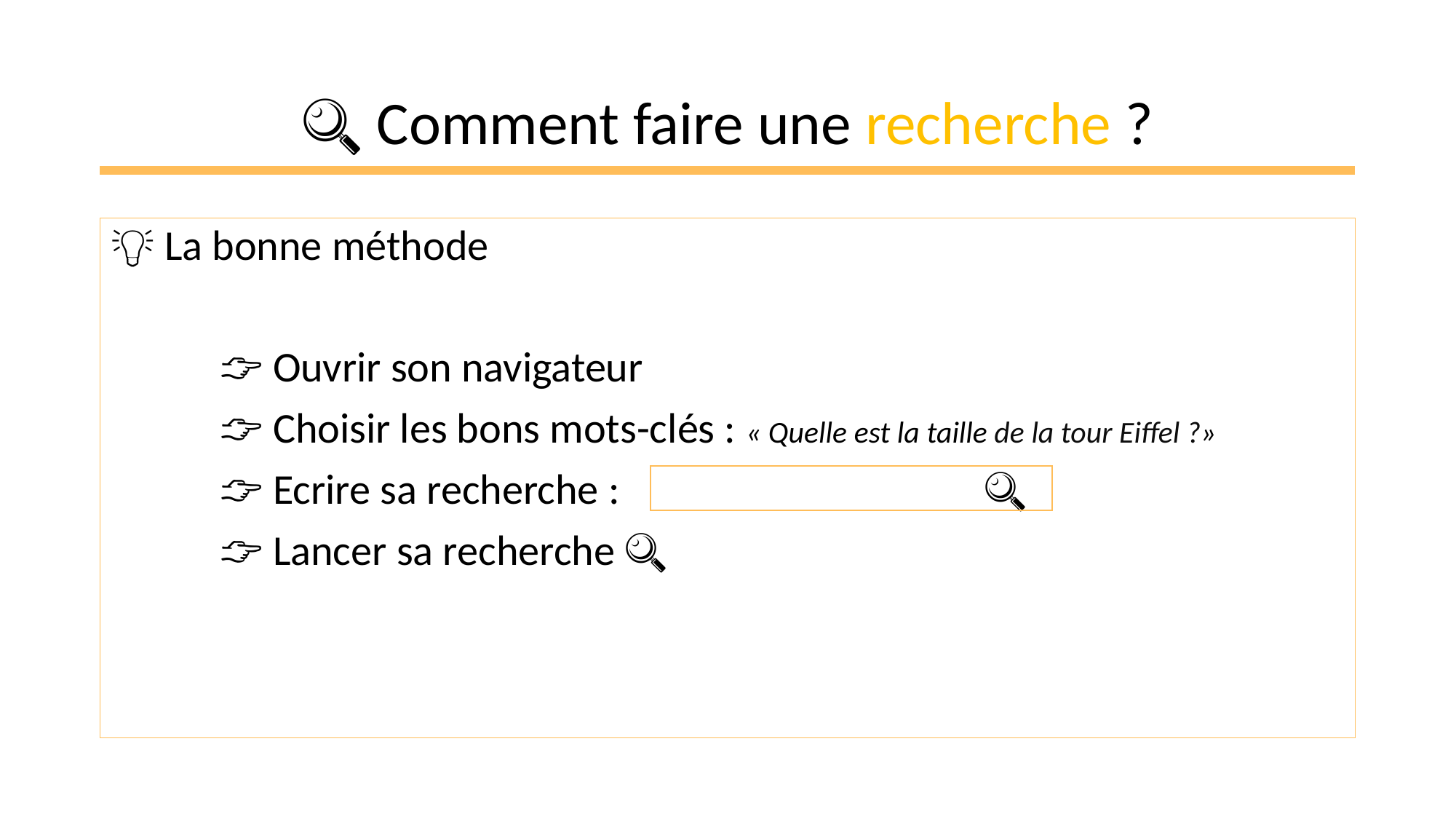

🔍 Comment faire une recherche ?
💡 La bonne méthode

	👉 Ouvrir son navigateur
	👉 Choisir les bons mots-clés : « Quelle est la taille de la tour Eiffel ?»
	👉 Ecrire sa recherche : 				🔍
	👉 Lancer sa recherche 🔍